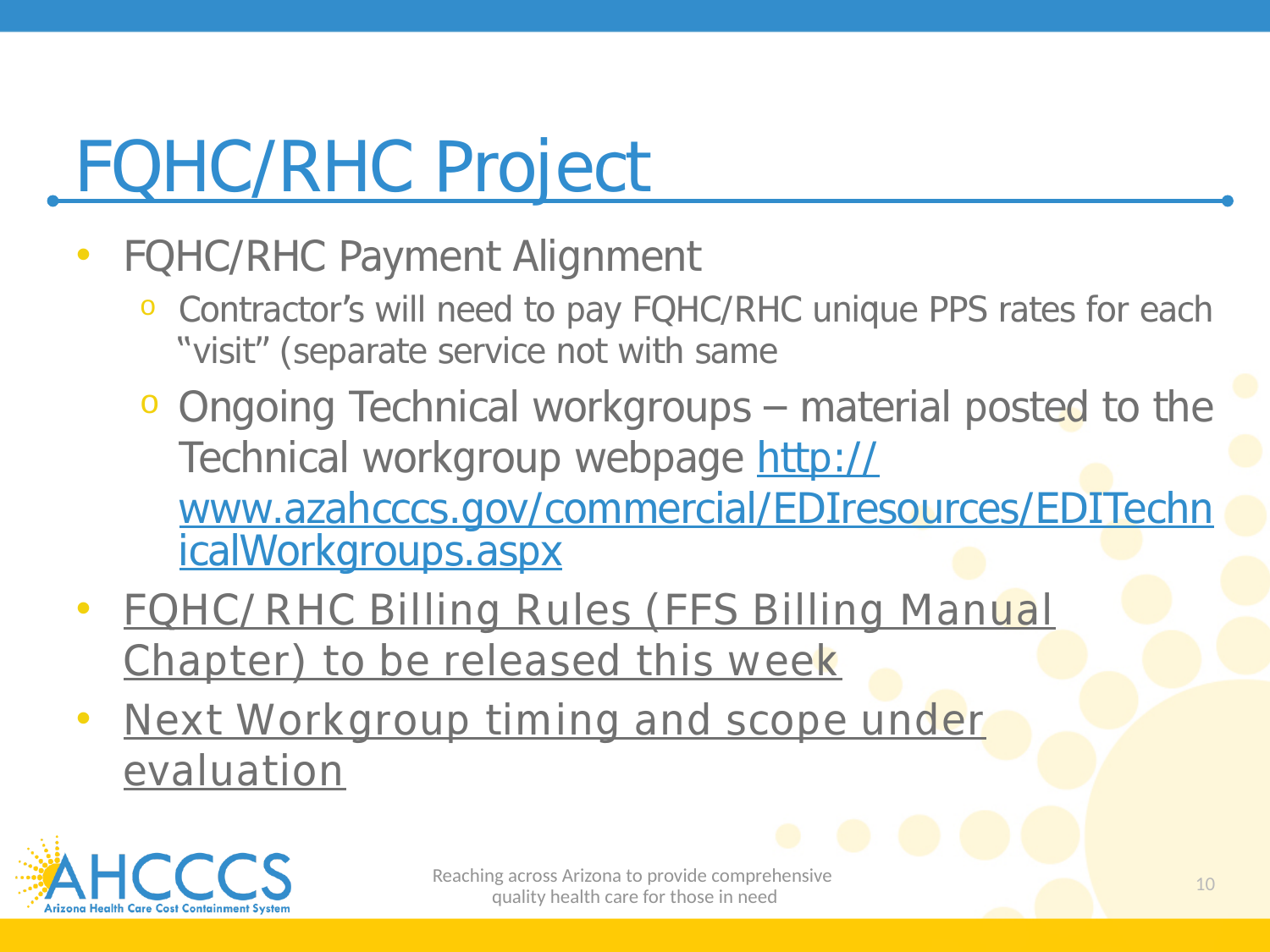

# FQHC/RHC Project
FQHC/RHC Payment Alignment
Contractor’s will need to pay FQHC/RHC unique PPS rates for each “visit” (separate service not with same
Ongoing Technical workgroups – material posted to the Technical workgroup webpage http://www.azahcccs.gov/commercial/EDIresources/EDITechnicalWorkgroups.aspx
FQHC/RHC Billing Rules (FFS Billing Manual Chapter) to be released this week
Next Workgroup timing and scope under evaluation

Reaching across Arizona to provide comprehensive
quality health care for those in need
10